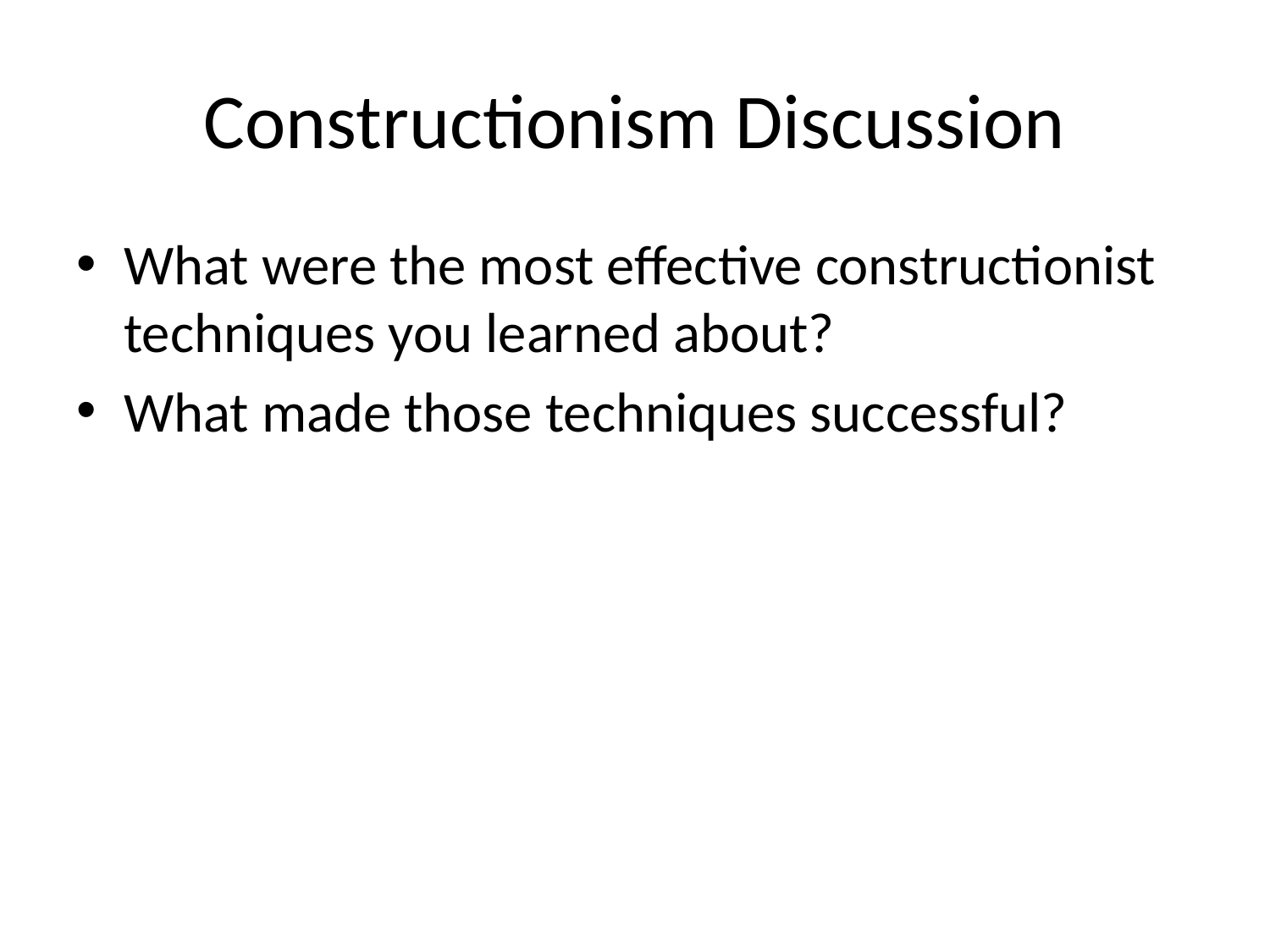

# Constructionism Discussion
What were the most effective constructionist techniques you learned about?
What made those techniques successful?